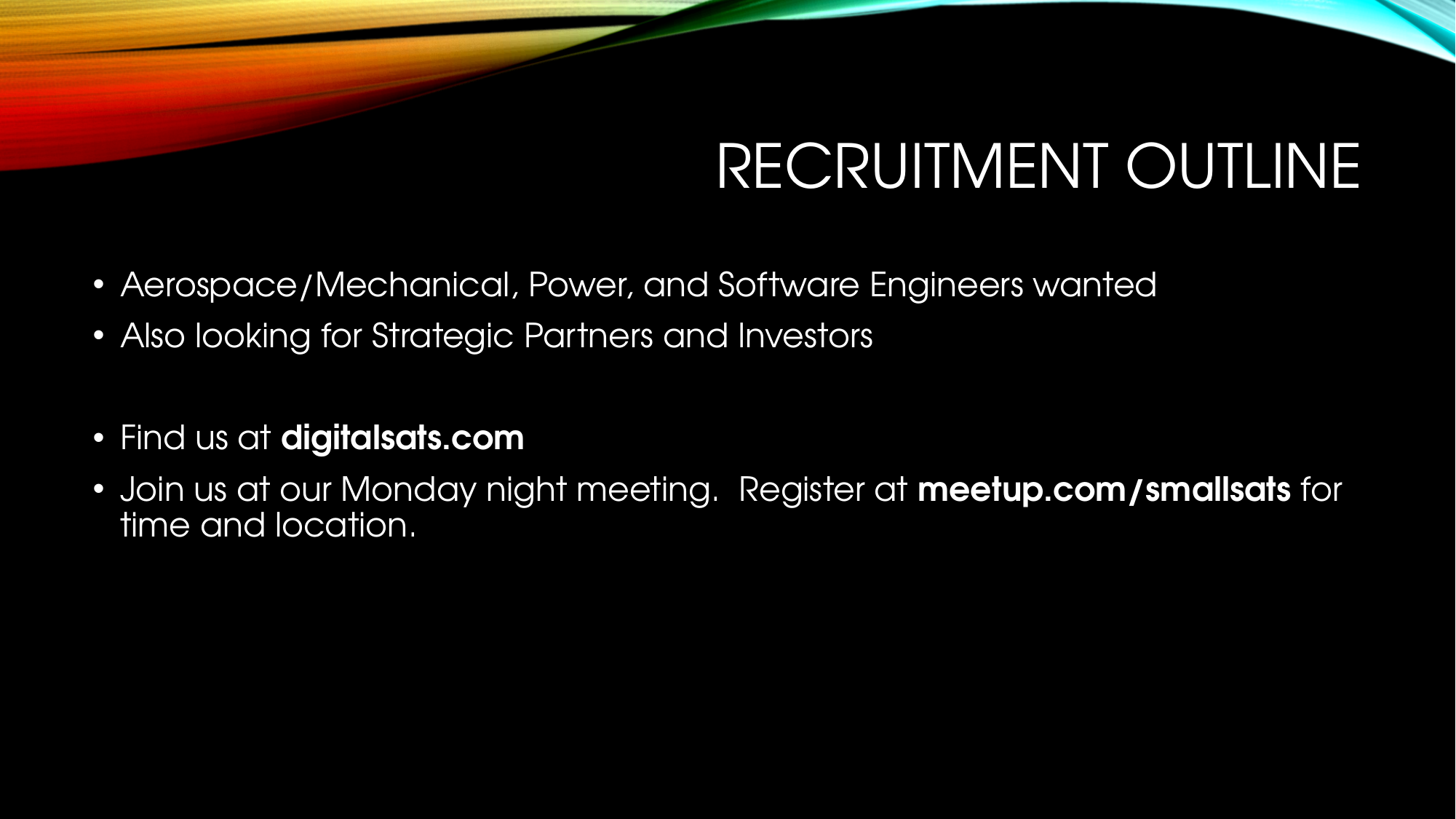

# Recruitment outline
Aerospace/Mechanical, Power, and Software Engineers wanted
Also looking for Strategic Partners and Investors

Find us at digitalsats.com
Join us at our Monday night meeting.  Register at meetup.com/smallsats for time and location.